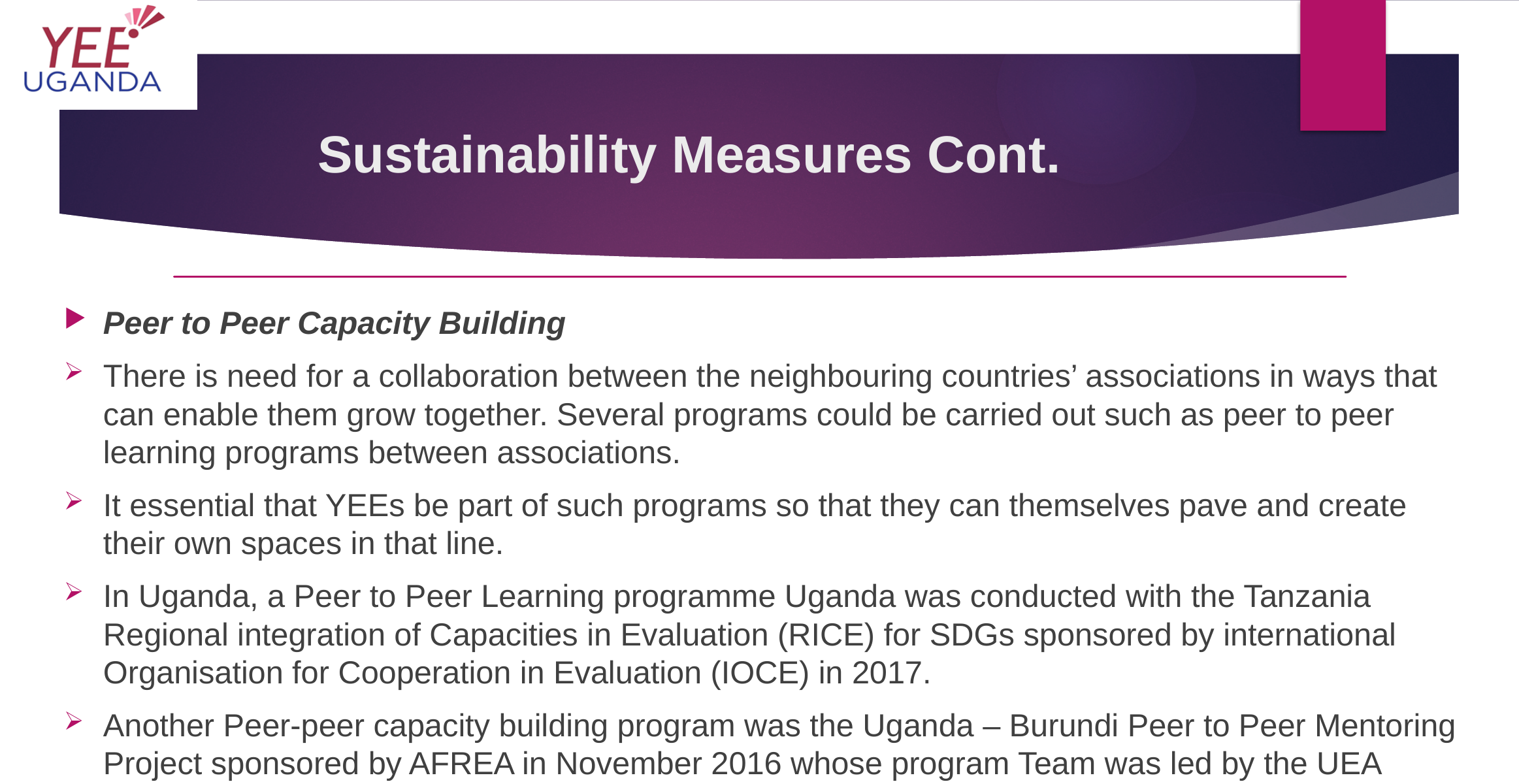

# Sustainability Measures Cont.
Peer to Peer Capacity Building
There is need for a collaboration between the neighbouring countries’ associations in ways that can enable them grow together. Several programs could be carried out such as peer to peer learning programs between associations.
It essential that YEEs be part of such programs so that they can themselves pave and create their own spaces in that line.
In Uganda, a Peer to Peer Learning programme Uganda was conducted with the Tanzania Regional integration of Capacities in Evaluation (RICE) for SDGs sponsored by international Organisation for Cooperation in Evaluation (IOCE) in 2017.
Another Peer-peer capacity building program was the Uganda – Burundi Peer to Peer Mentoring Project sponsored by AFREA in November 2016 whose program Team was led by the UEA President and AfrEA Executive Director